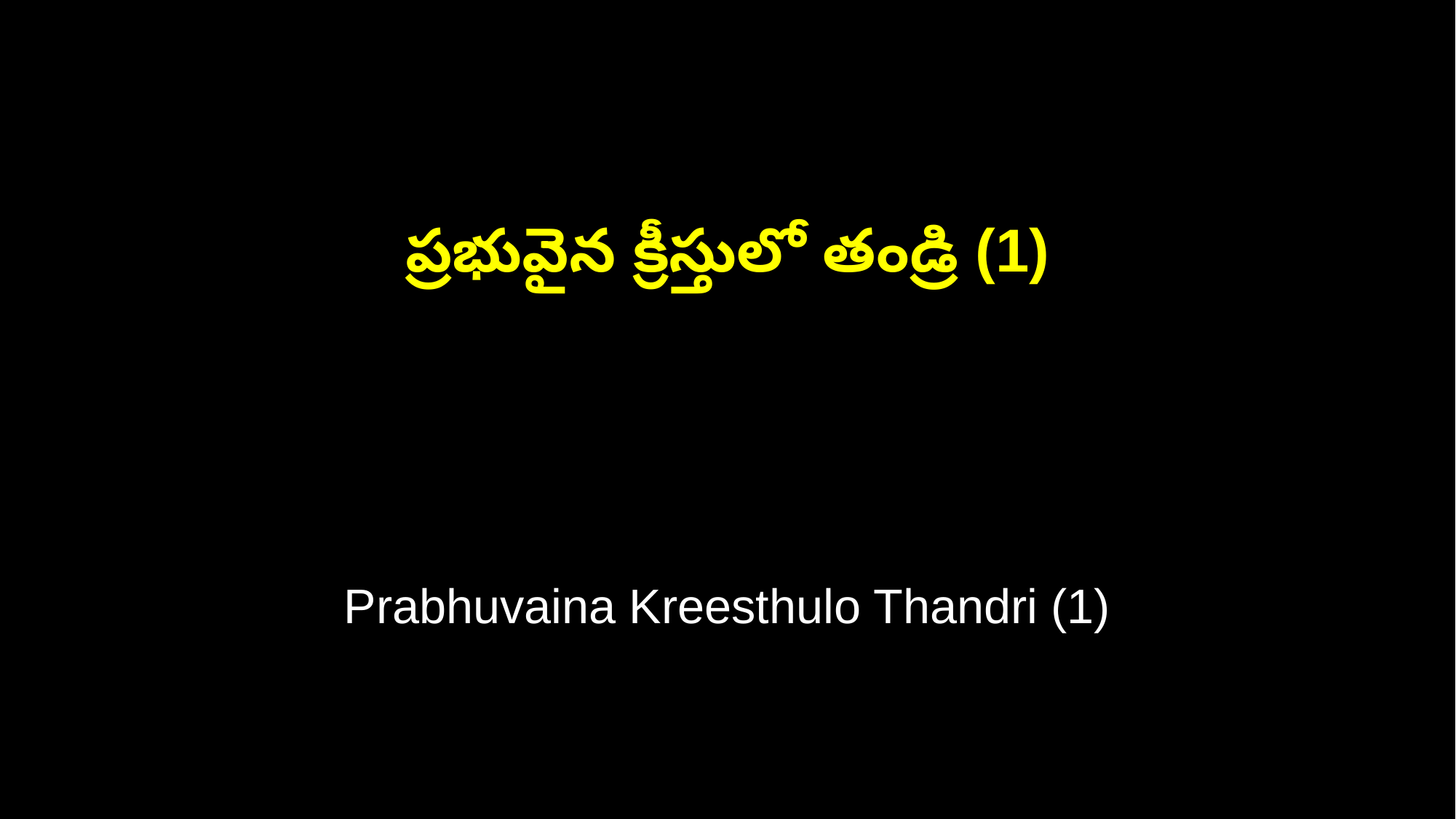

ప్రభువైన క్రీస్తులో తండ్రి (1)
Prabhuvaina Kreesthulo Thandri (1)